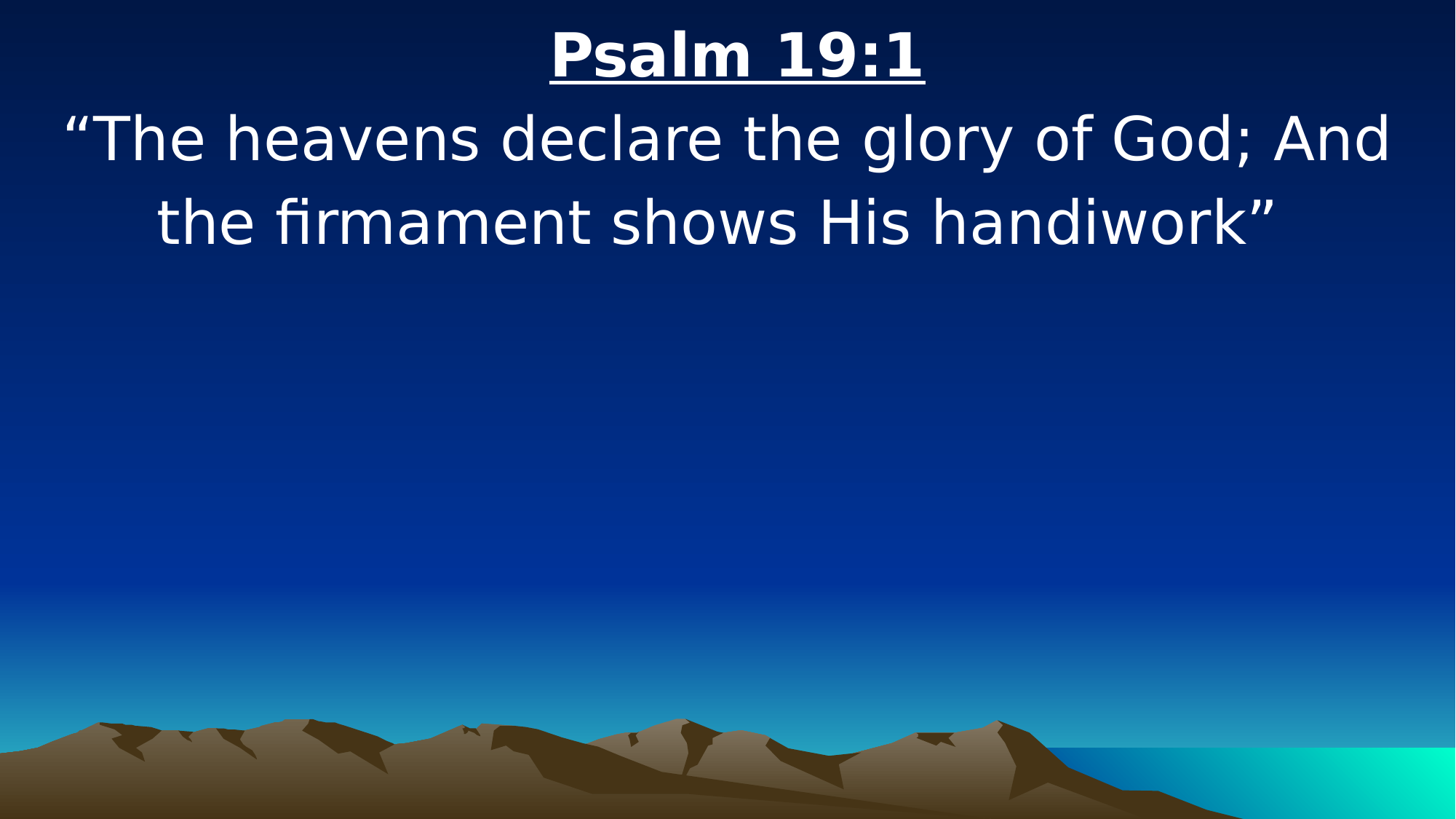

Psalm 19:1
“The heavens declare the glory of God; And the firmament shows His handiwork”